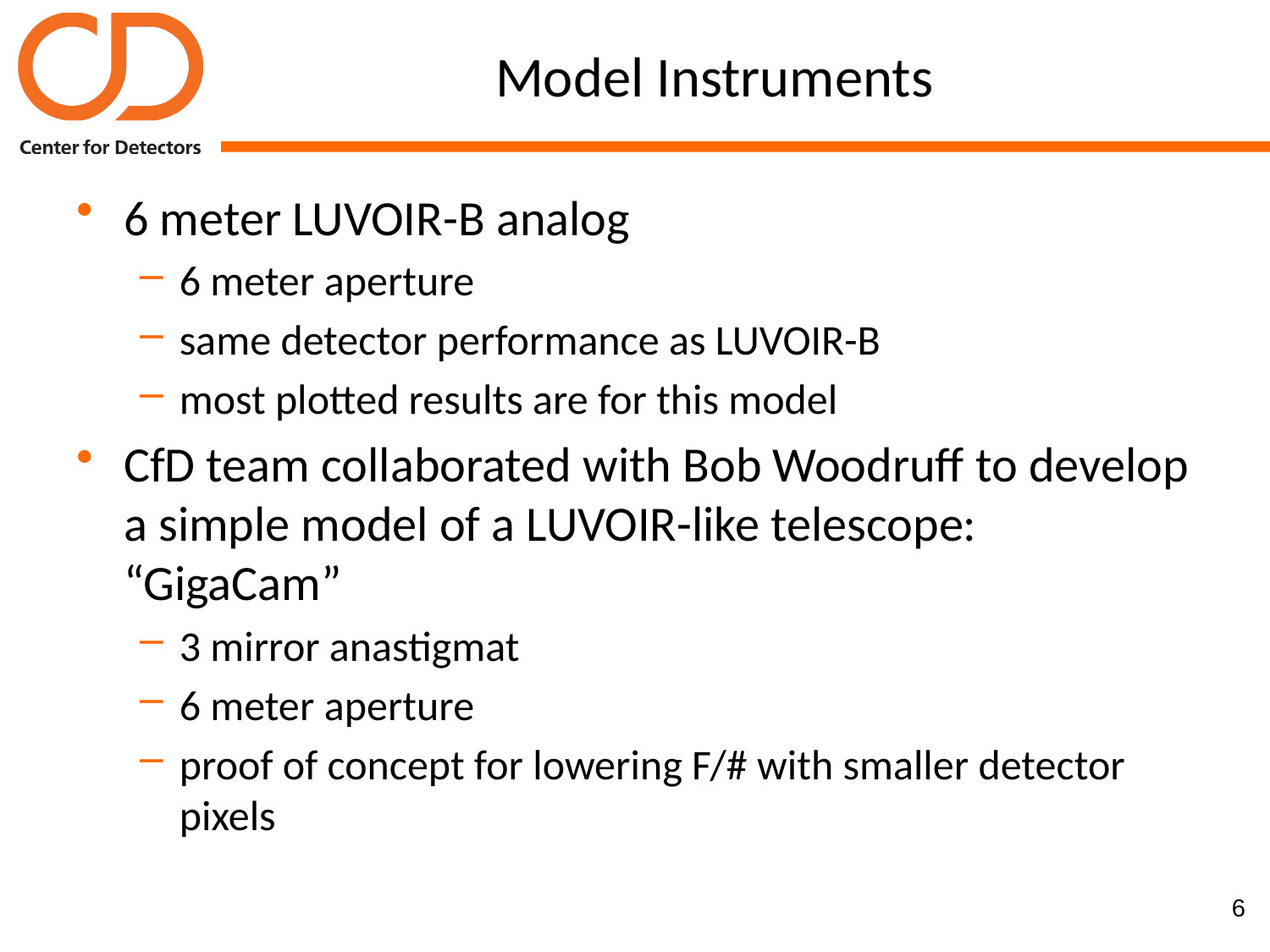

# Model Instruments
6 meter LUVOIR-B analog
6 meter aperture
same detector performance as LUVOIR-B
most plotted results are for this model
CfD team collaborated with Bob Woodruff to develop a simple model of a LUVOIR-like telescope: “GigaCam”
3 mirror anastigmat
6 meter aperture
proof of concept for lowering F/# with smaller detector pixels

6